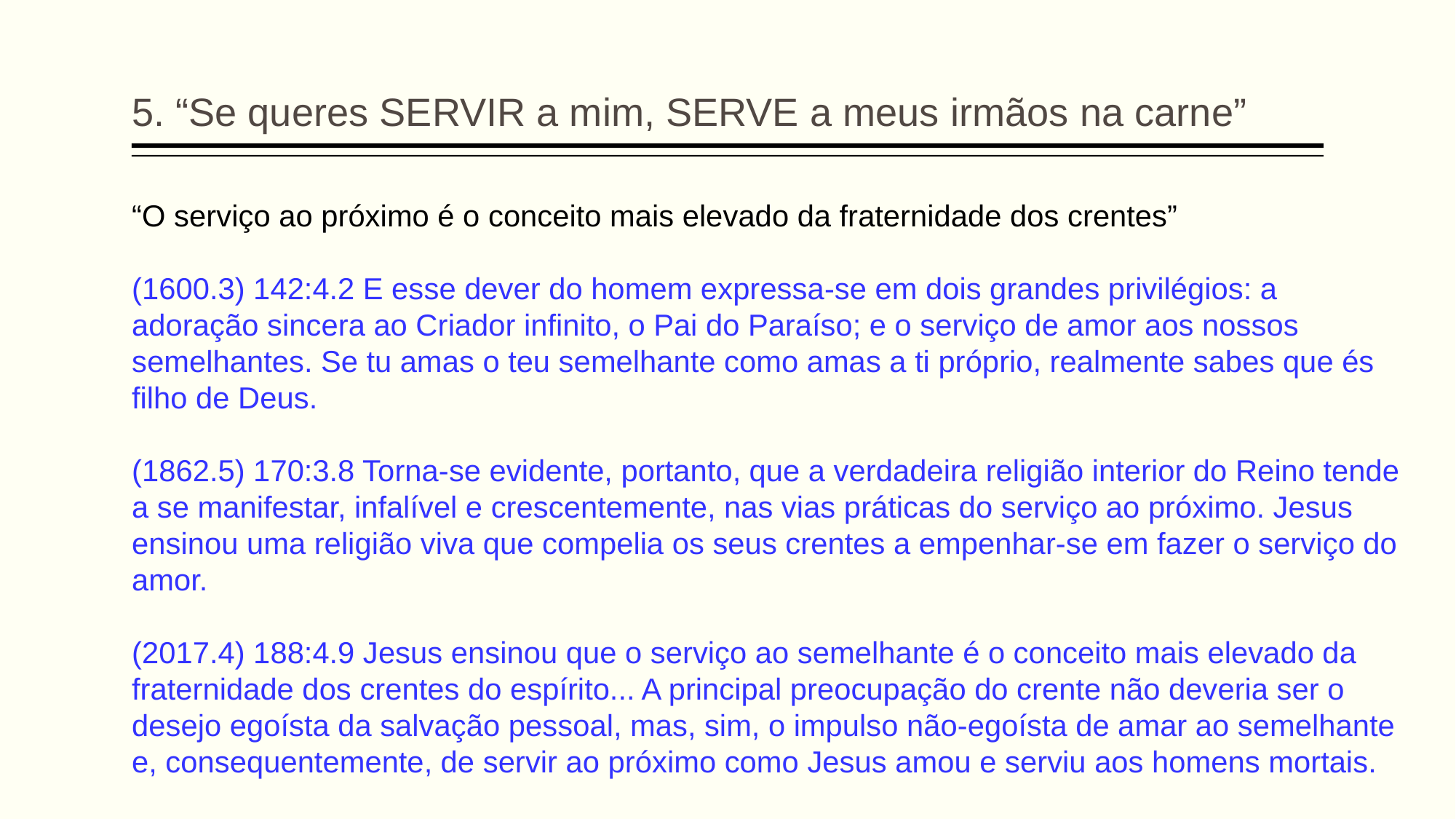

5. “Se queres SERVIR a mim, SERVE a meus irmãos na carne”
“O serviço ao próximo é o conceito mais elevado da fraternidade dos crentes”

(1600.3) 142:4.2 E esse dever do homem expressa-se em dois grandes privilégios: a adoração sincera ao Criador infinito, o Pai do Paraíso; e o serviço de amor aos nossos semelhantes. Se tu amas o teu semelhante como amas a ti próprio, realmente sabes que és filho de Deus.

(1862.5) 170:3.8 Torna-se evidente, portanto, que a verdadeira religião interior do Reino tende a se manifestar, infalível e crescentemente, nas vias práticas do serviço ao próximo. Jesus ensinou uma religião viva que compelia os seus crentes a empenhar-se em fazer o serviço do amor.

(2017.4) 188:4.9 Jesus ensinou que o serviço ao semelhante é o conceito mais elevado da fraternidade dos crentes do espírito... A principal preocupação do crente não deveria ser o desejo egoísta da salvação pessoal, mas, sim, o impulso não-egoísta de amar ao semelhante e, consequentemente, de servir ao próximo como Jesus amou e serviu aos homens mortais.